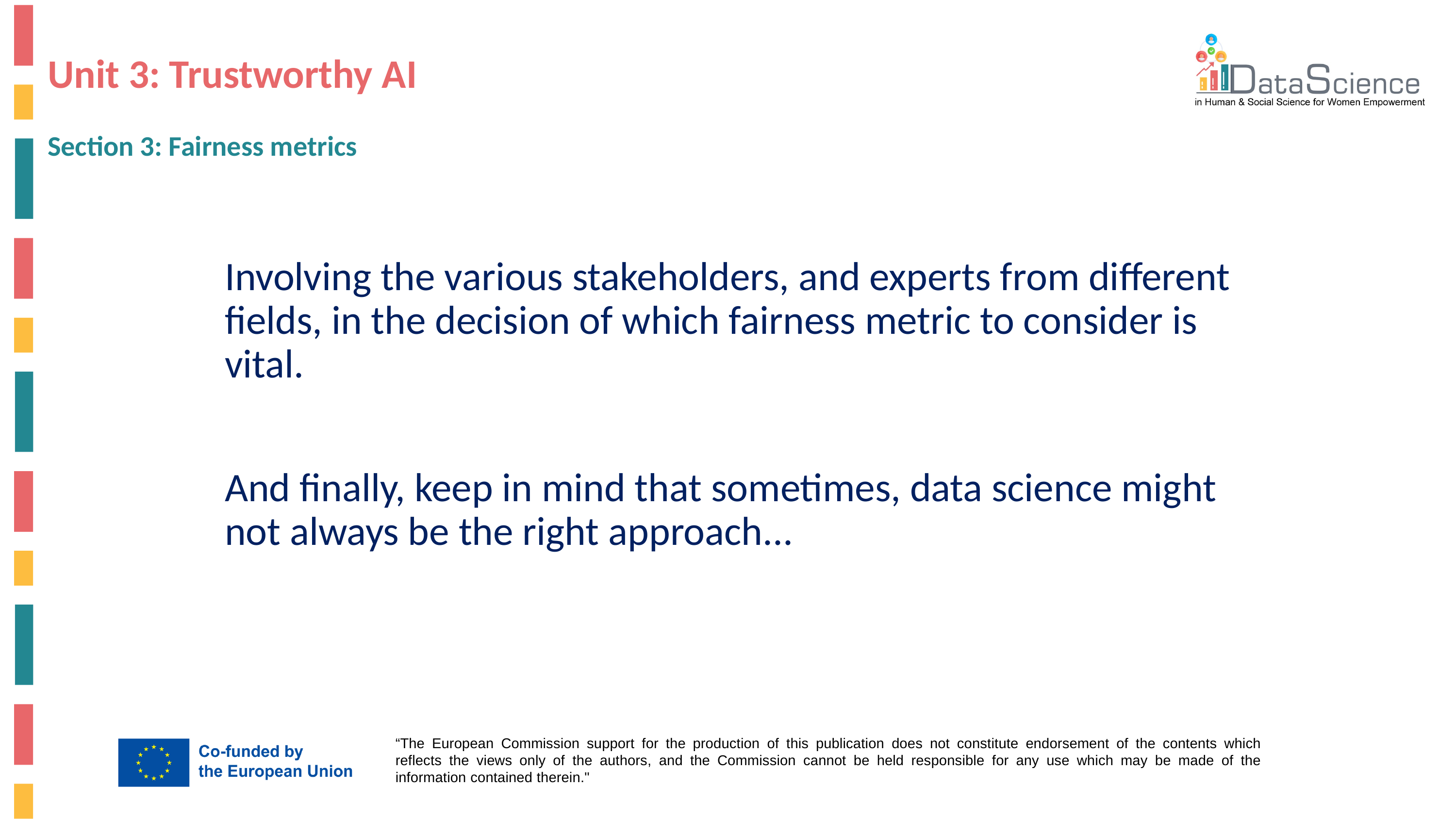

# Unit 3: Trustworthy AI
Section 3: Fairness metrics

Involving the various stakeholders, and experts from different fields, in the decision of which fairness metric to consider is vital.

And finally, keep in mind that sometimes, data science might not always be the right approach...